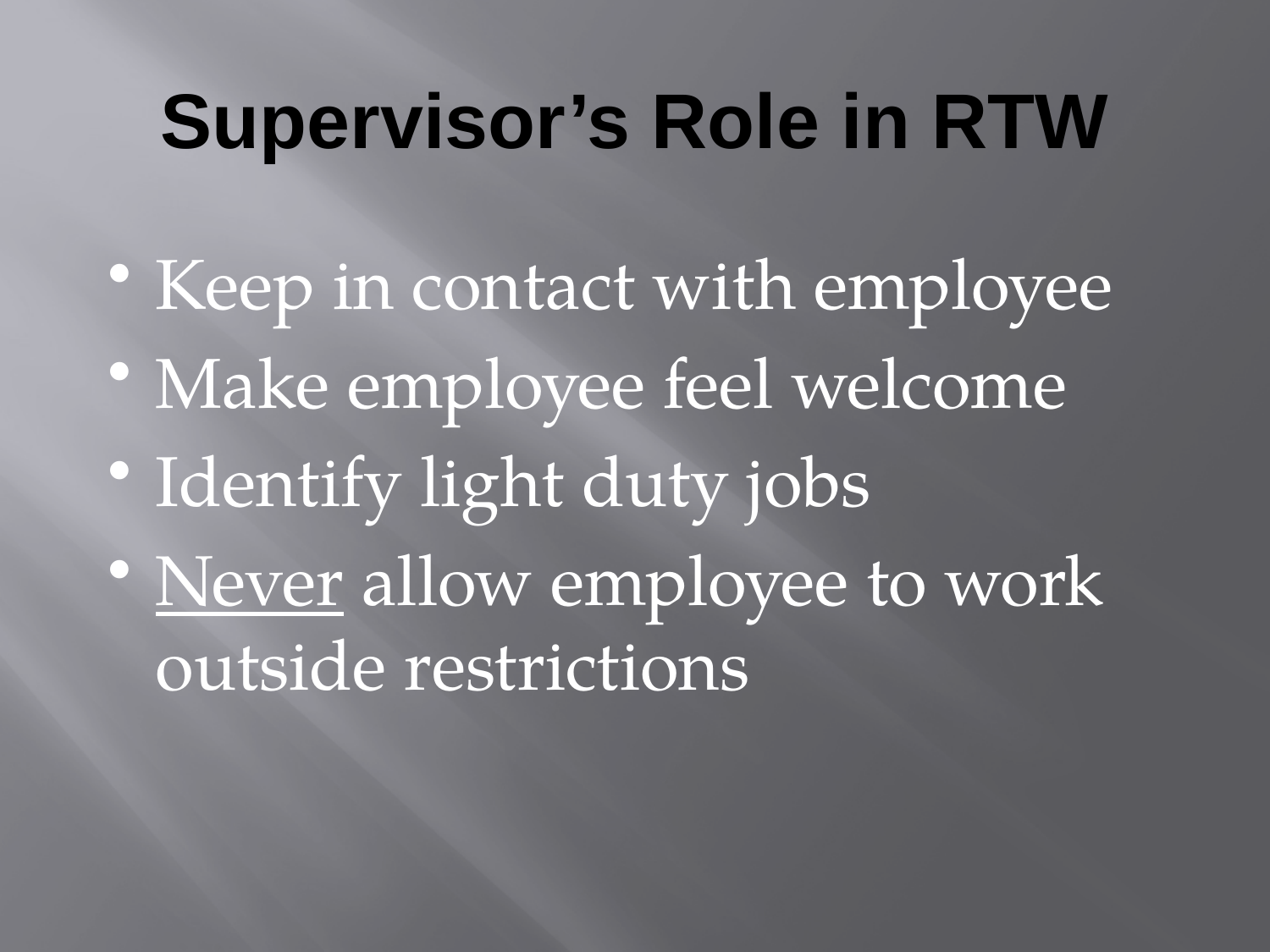

# Supervisor’s Role in RTW
Keep in contact with employee
Make employee feel welcome
Identify light duty jobs
Never allow employee to work outside restrictions